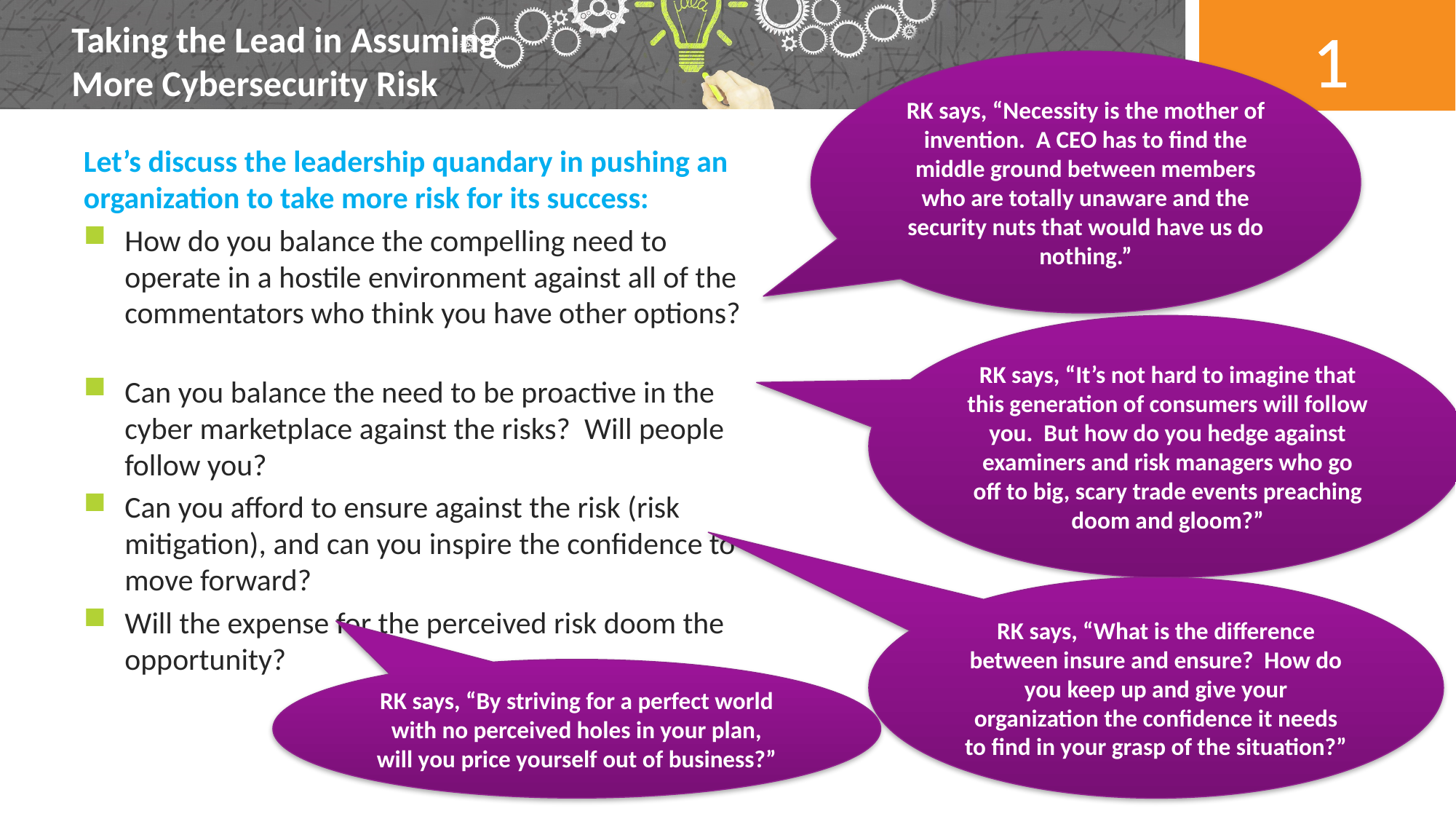

# Taking the Lead in Assuming More Cybersecurity Risk
1
RK says, “Necessity is the mother of invention.  A CEO has to find the middle ground between members who are totally unaware and the security nuts that would have us do nothing.”
Let’s discuss the leadership quandary in pushing an organization to take more risk for its success:
How do you balance the compelling need to operate in a hostile environment against all of the commentators who think you have other options?
Can you balance the need to be proactive in the cyber marketplace against the risks?  Will people follow you?
Can you afford to ensure against the risk (risk mitigation), and can you inspire the confidence to move forward?
Will the expense for the perceived risk doom the opportunity?
RK says, “It’s not hard to imagine that this generation of consumers will follow you.  But how do you hedge against examiners and risk managers who go off to big, scary trade events preaching doom and gloom?”
RK says, “What is the difference between insure and ensure?  How do you keep up and give your organization the confidence it needs to find in your grasp of the situation?”
RK says, “By striving for a perfect world with no perceived holes in your plan, will you price yourself out of business?”